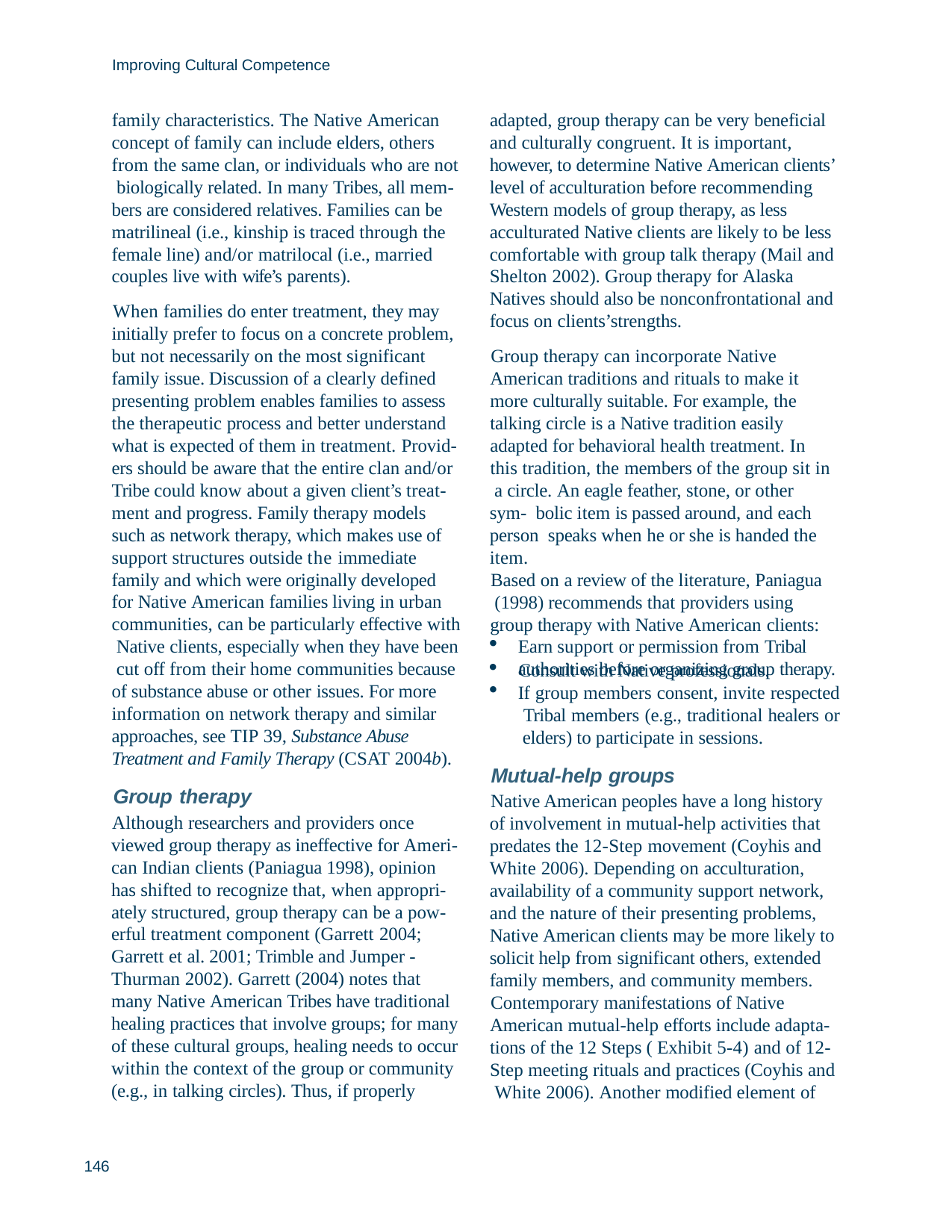

Improving Cultural Competence
family characteristics. The Native American  concept of family can include elders, others  from the same clan, or individuals who are not  biologically related. In many Tribes, all mem-  bers are considered relatives. Families can be  matrilineal (i.e., kinship is traced through the  female line) and/or matrilocal (i.e., married  couples live with wife’s parents).
When families do enter treatment, they may  initially prefer to focus on a concrete problem,  but not necessarily on the most significant  family issue. Discussion of a clearly defined  presenting problem enables families to assess  the therapeutic process and better understand  what is expected of them in treatment. Provid-  ers should be aware that the entire clan and/or  Tribe could know about a given client’s treat-  ment and progress. Family therapy models  such as network therapy, which makes use of  support structures outside the immediate  family and which were originally developed  for Native American families living in urban  communities, can be particularly effective with  Native clients, especially when they have been  cut off from their home communities because  of substance abuse or other issues. For more  information on network therapy and similar  approaches, see TIP 39, Substance Abuse  Treatment and Family Therapy (CSAT 2004b).
Group therapy
Although researchers and providers once  viewed group therapy as ineffective for Ameri-  can Indian clients (Paniagua 1998), opinion  has shifted to recognize that, when appropri-  ately structured, group therapy can be a pow-  erful treatment component (Garrett 2004;  Garrett et al. 2001; Trimble and Jumper -  Thurman 2002). Garrett (2004) notes that  many Native American Tribes have traditional  healing practices that involve groups; for many  of these cultural groups, healing needs to occur  within the context of the group or community  (e.g., in talking circles). Thus, if properly
adapted, group therapy can be very beneficial  and culturally congruent. It is important,  however, to determine Native American clients’  level of acculturation before recommending  Western models of group therapy, as less  acculturated Native clients are likely to be less  comfortable with group talk therapy (Mail and  Shelton 2002). Group therapy for Alaska  Natives should also be nonconfrontational and  focus on clients’strengths.
Group therapy can incorporate Native  American traditions and rituals to make it  more culturally suitable. For example, the  talking circle is a Native tradition easily  adapted for behavioral health treatment. In
this tradition, the members of the group sit in  a circle. An eagle feather, stone, or other sym-  bolic item is passed around, and each person  speaks when he or she is handed the item.
Based on a review of the literature, Paniagua  (1998) recommends that providers using  group therapy with Native American clients:
Earn support or permission from Tribal  authorities before organizing group therapy.
Consult with Native professionals.
If group members consent, invite respected  Tribal members (e.g., traditional healers or  elders) to participate in sessions.
Mutual-help groups
Native American peoples have a long history  of involvement in mutual-help activities that  predates the 12-Step movement (Coyhis and  White 2006). Depending on acculturation,  availability of a community support network,  and the nature of their presenting problems,  Native American clients may be more likely to  solicit help from significant others, extended  family members, and community members.
Contemporary manifestations of Native  American mutual-help efforts include adapta-  tions of the 12 Steps ( Exhibit 5-4) and of 12-  Step meeting rituals and practices (Coyhis and  White 2006). Another modified element of
146